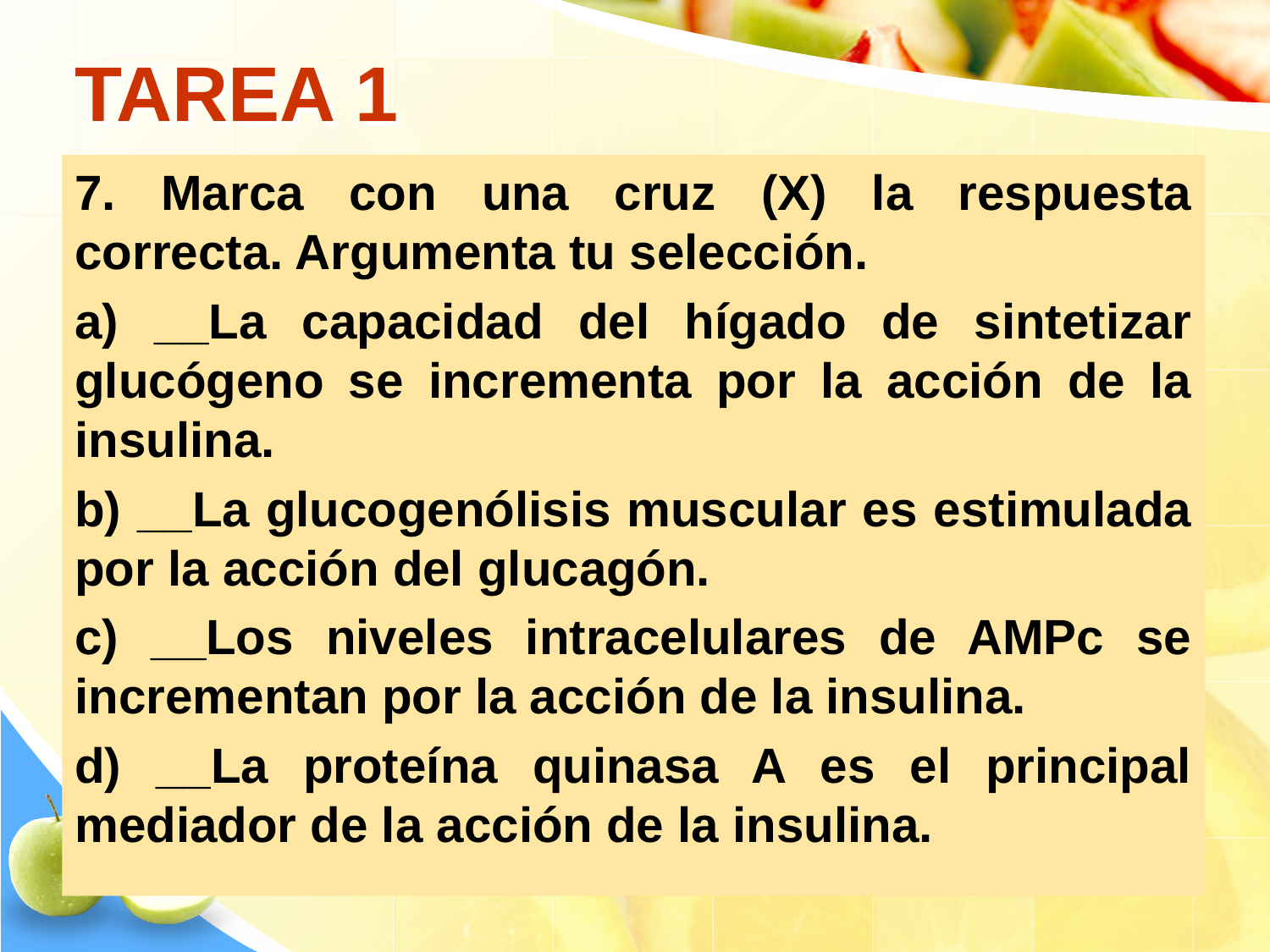

# TAREA 1
7. Marca con una cruz (X) la respuesta correcta. Argumenta tu selección.
a) __La capacidad del hígado de sintetizar glucógeno se incrementa por la acción de la insulina.
b) __La glucogenólisis muscular es estimulada por la acción del glucagón.
c) __Los niveles intracelulares de AMPc se incrementan por la acción de la insulina.
d) __La proteína quinasa A es el principal mediador de la acción de la insulina.